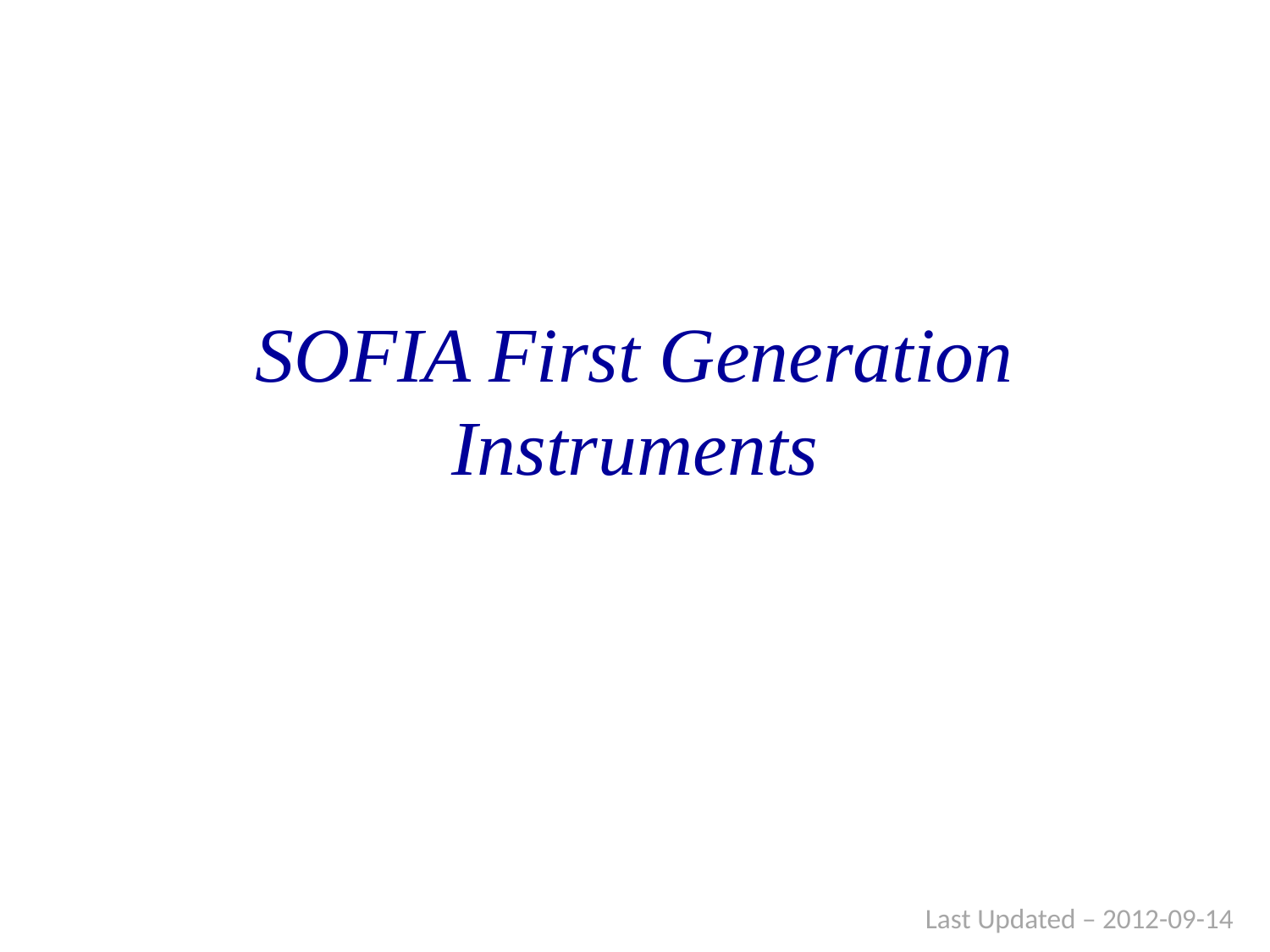

# SOFIA First Generation Instruments

Last Updated – 2012-09-14